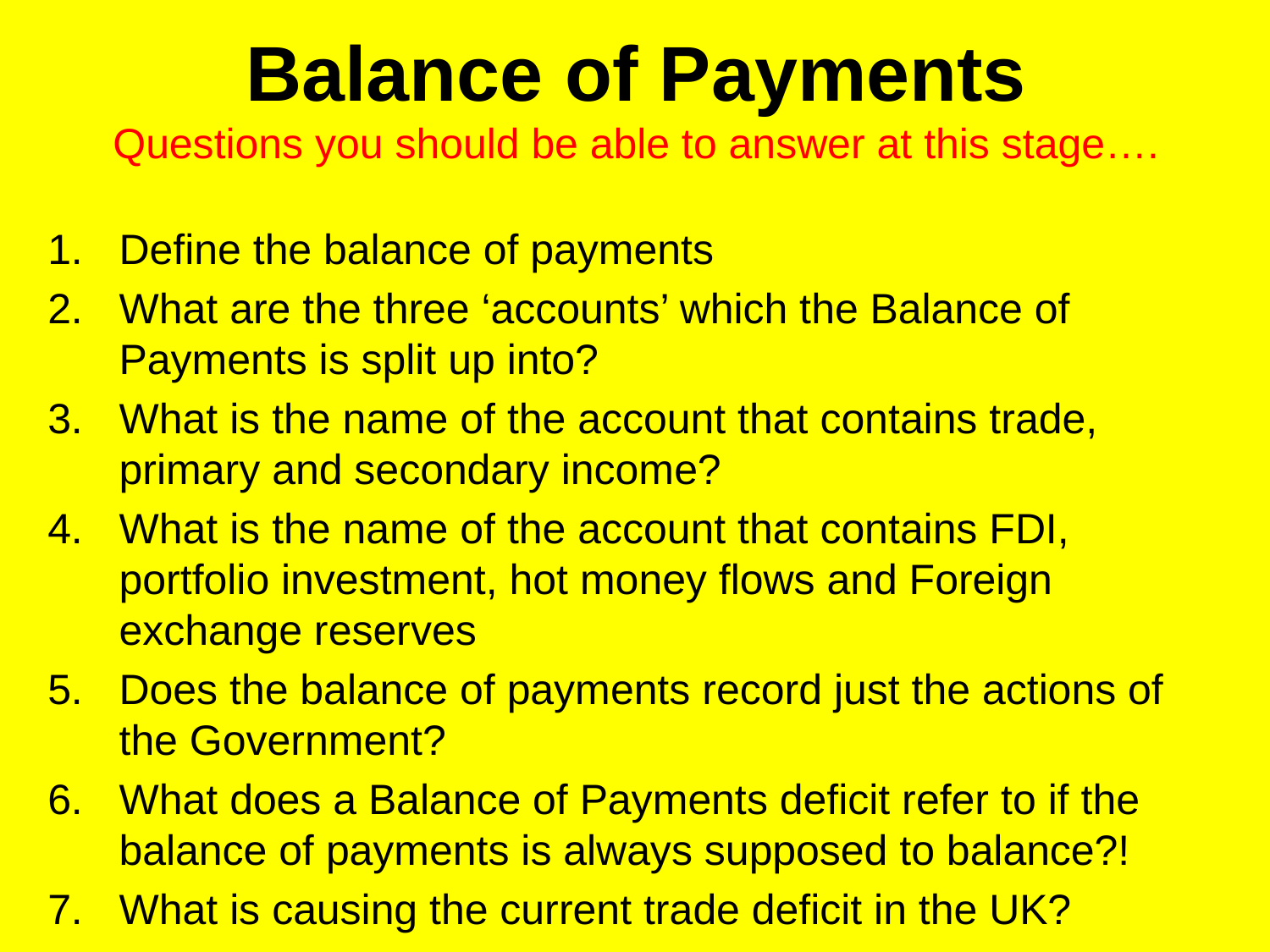

# Balance of Payments Questions you should be able to answer at this stage….
Define the balance of payments
What are the three ‘accounts’ which the Balance of Payments is split up into?
What is the name of the account that contains trade, primary and secondary income?
What is the name of the account that contains FDI, portfolio investment, hot money flows and Foreign exchange reserves
Does the balance of payments record just the actions of the Government?
What does a Balance of Payments deficit refer to if the balance of payments is always supposed to balance?!
What is causing the current trade deficit in the UK?